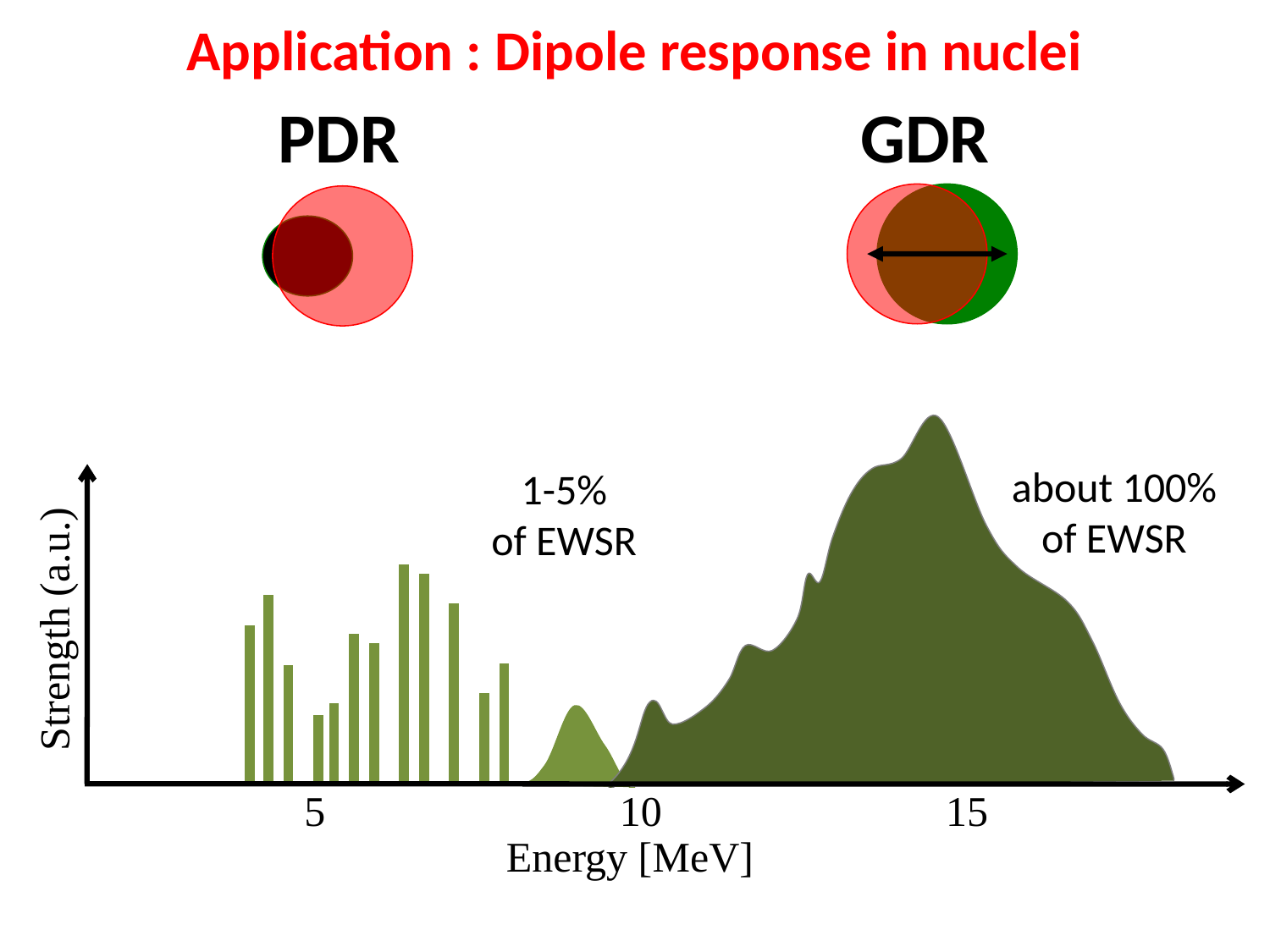

Application : Dipole response in nuclei
PDR
GDR

about 100%
of EWSR
1-5%
of EWSR

Strength (a.u.)
5
10
15

Energy [MeV]